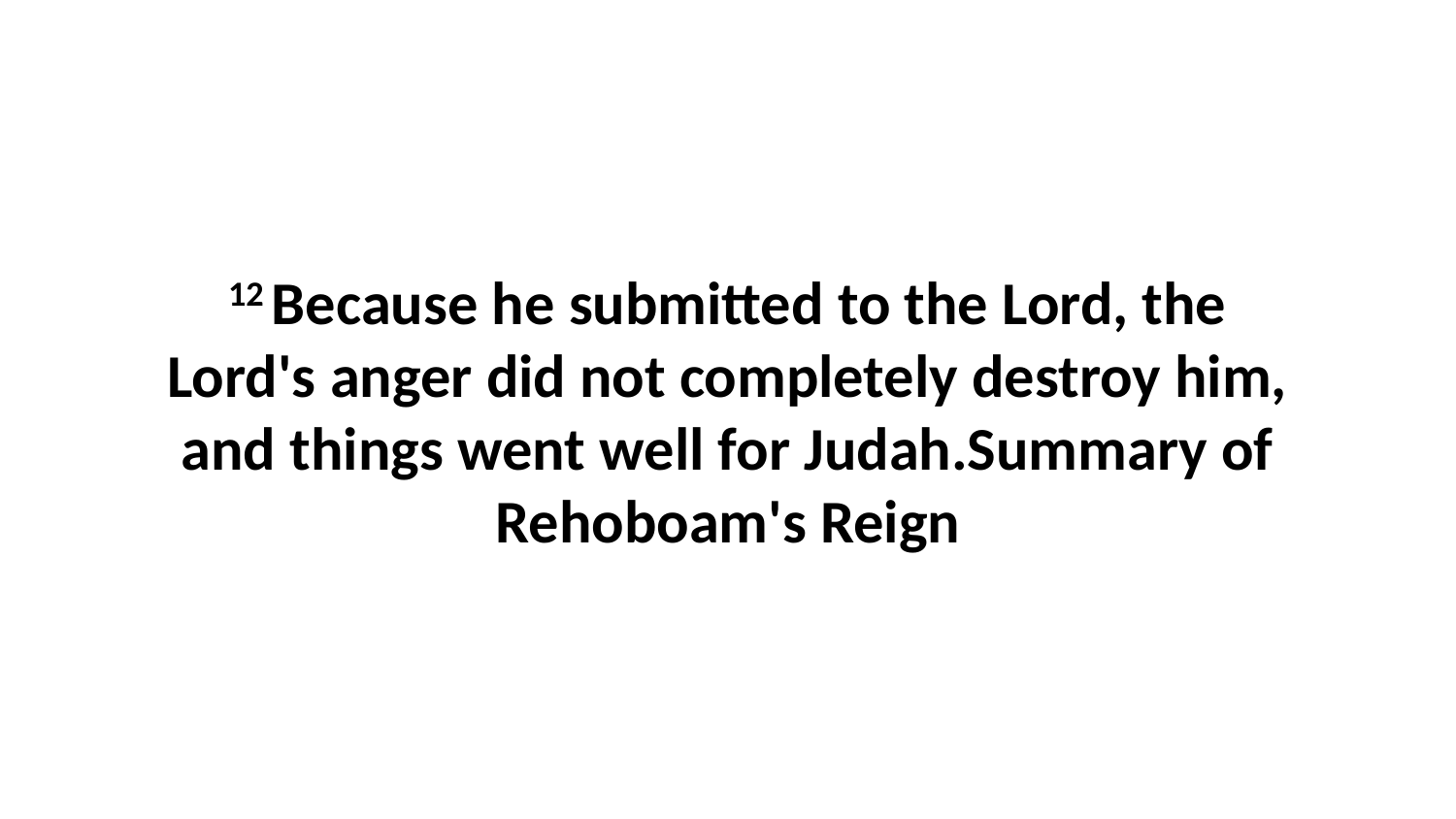

12 Because he submitted to the Lord, the Lord's anger did not completely destroy him, and things went well for Judah.Summary of Rehoboam's Reign